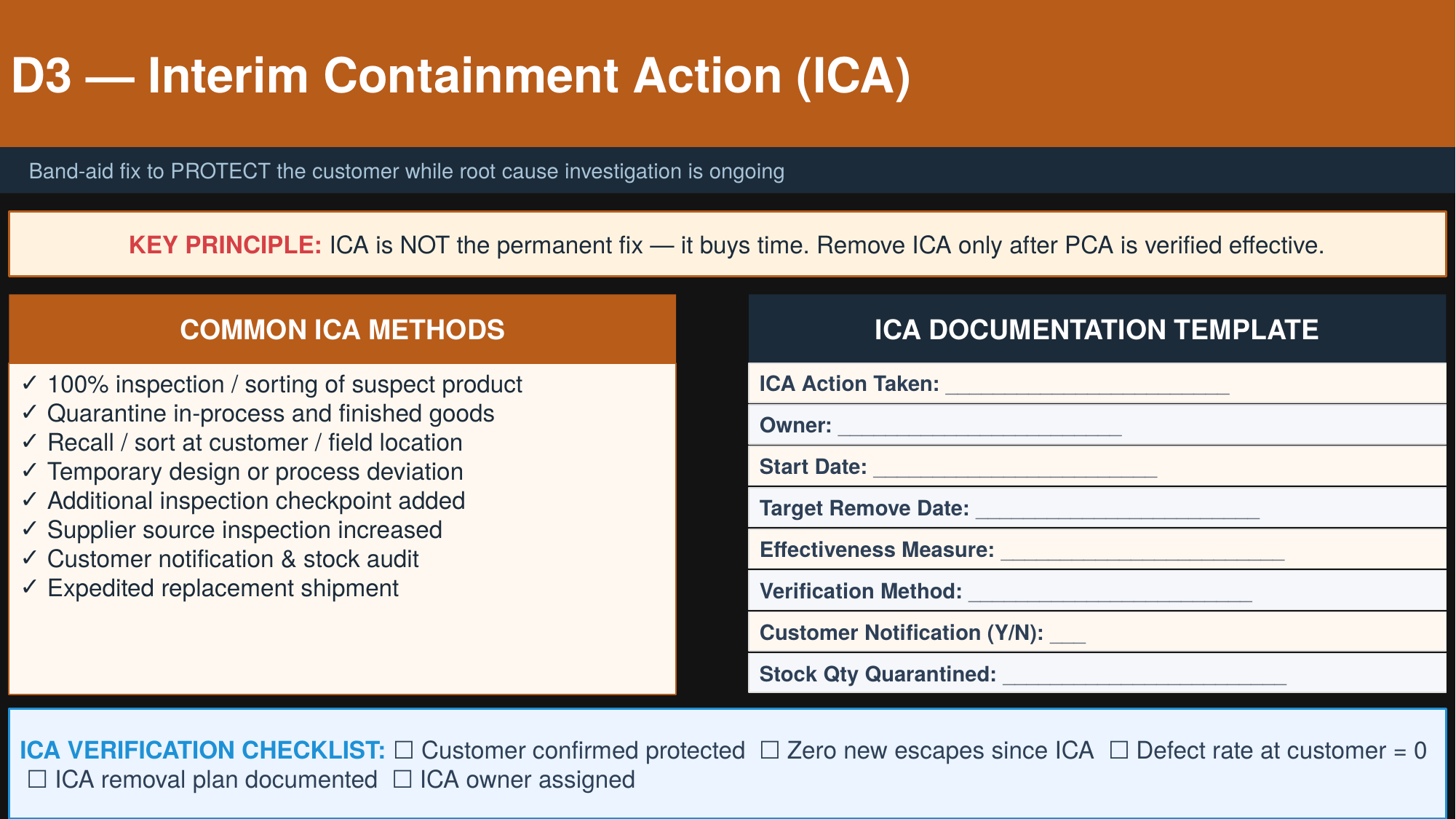

D3 — Interim Containment Action (ICA)
   Band-aid fix to PROTECT the customer while root cause investigation is ongoing
KEY PRINCIPLE: ICA is NOT the permanent fix — it buys time. Remove ICA only after PCA is verified effective.
COMMON ICA METHODS
ICA DOCUMENTATION TEMPLATE
100% inspection / sorting of suspect product
Quarantine in-process and finished goods
Recall / sort at customer / field location
Temporary design or process deviation
Additional inspection checkpoint added
Supplier source inspection increased
Customer notification & stock audit
Expedited replacement shipment
ICA Action Taken: ________________________
Owner: ________________________
Start Date: ________________________
Target Remove Date: ________________________
Effectiveness Measure: ________________________
Verification Method: ________________________
Customer Notification (Y/N): ___
Stock Qty Quarantined: ________________________
ICA VERIFICATION CHECKLIST: ☐ Customer confirmed protected  ☐ Zero new escapes since ICA  ☐ Defect rate at customer = 0  ☐ ICA removal plan documented  ☐ ICA owner assigned